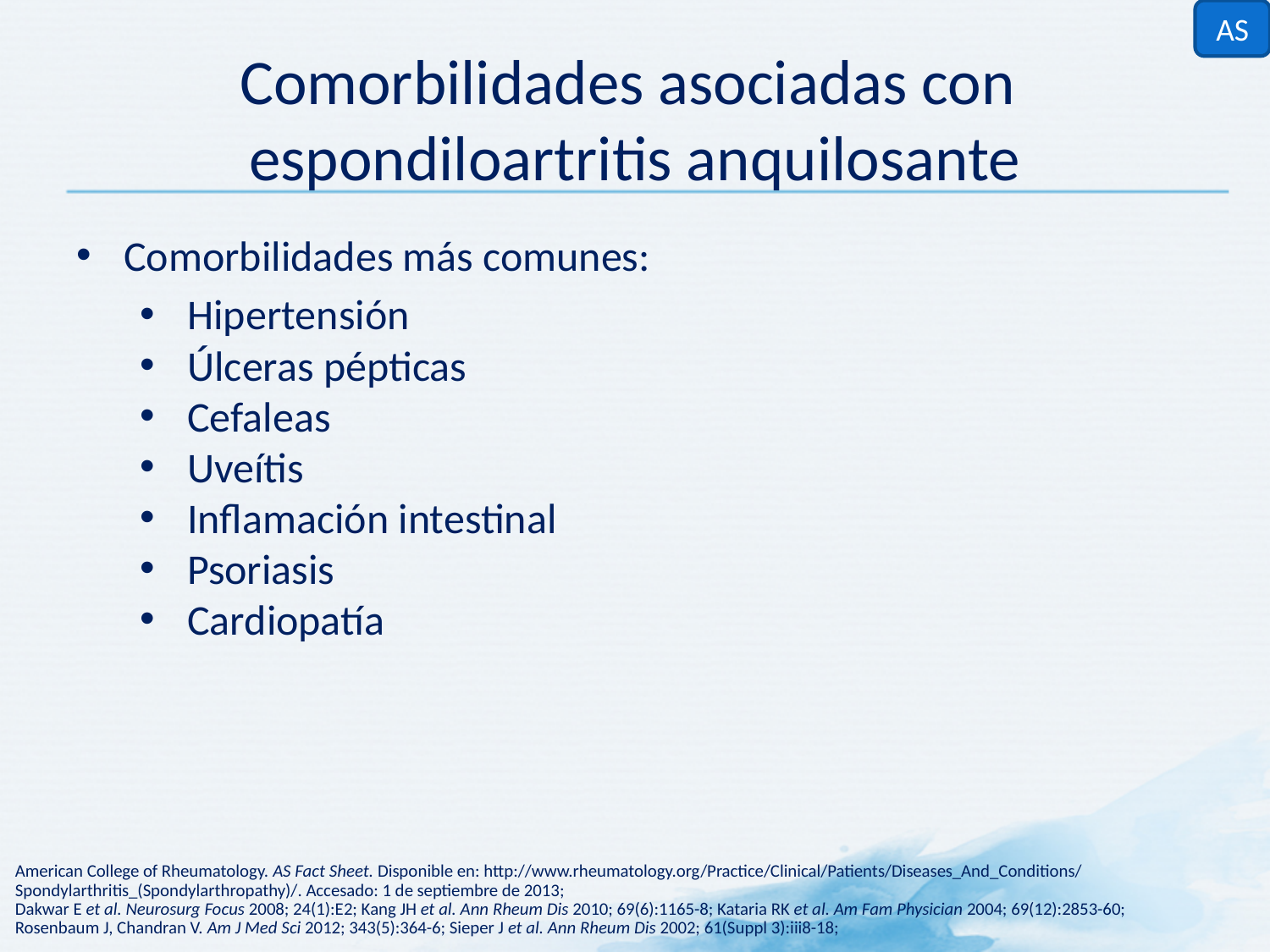

AS
# Comorbilidades asociadas con espondiloartritis anquilosante
Comorbilidades más comunes:
Hipertensión
Úlceras pépticas
Cefaleas
Uveítis
Inflamación intestinal
Psoriasis
Cardiopatía
American College of Rheumatology. AS Fact Sheet. Disponible en: http://www.rheumatology.org/Practice/Clinical/Patients/Diseases_And_Conditions/Spondylarthritis_(Spondylarthropathy)/. Accesado: 1 de septiembre de 2013;
Dakwar E et al. Neurosurg Focus 2008; 24(1):E2; Kang JH et al. Ann Rheum Dis 2010; 69(6):1165-8; Kataria RK et al. Am Fam Physician 2004; 69(12):2853-60; Rosenbaum J, Chandran V. Am J Med Sci 2012; 343(5):364-6; Sieper J et al. Ann Rheum Dis 2002; 61(Suppl 3):iii8-18;